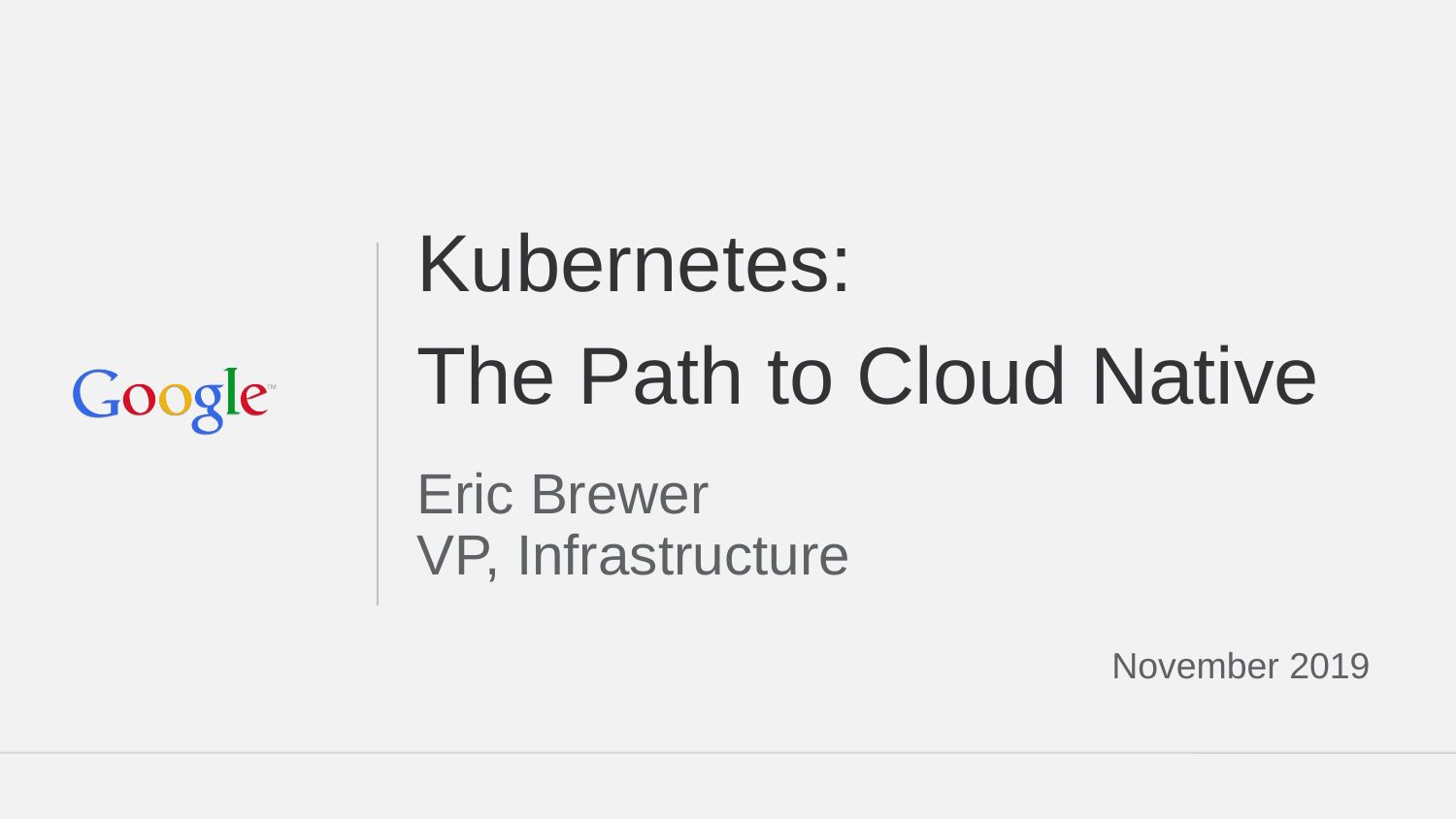

# Kubernetes:
The Path to Cloud Native
Eric Brewer
VP, Infrastructure

November 2019